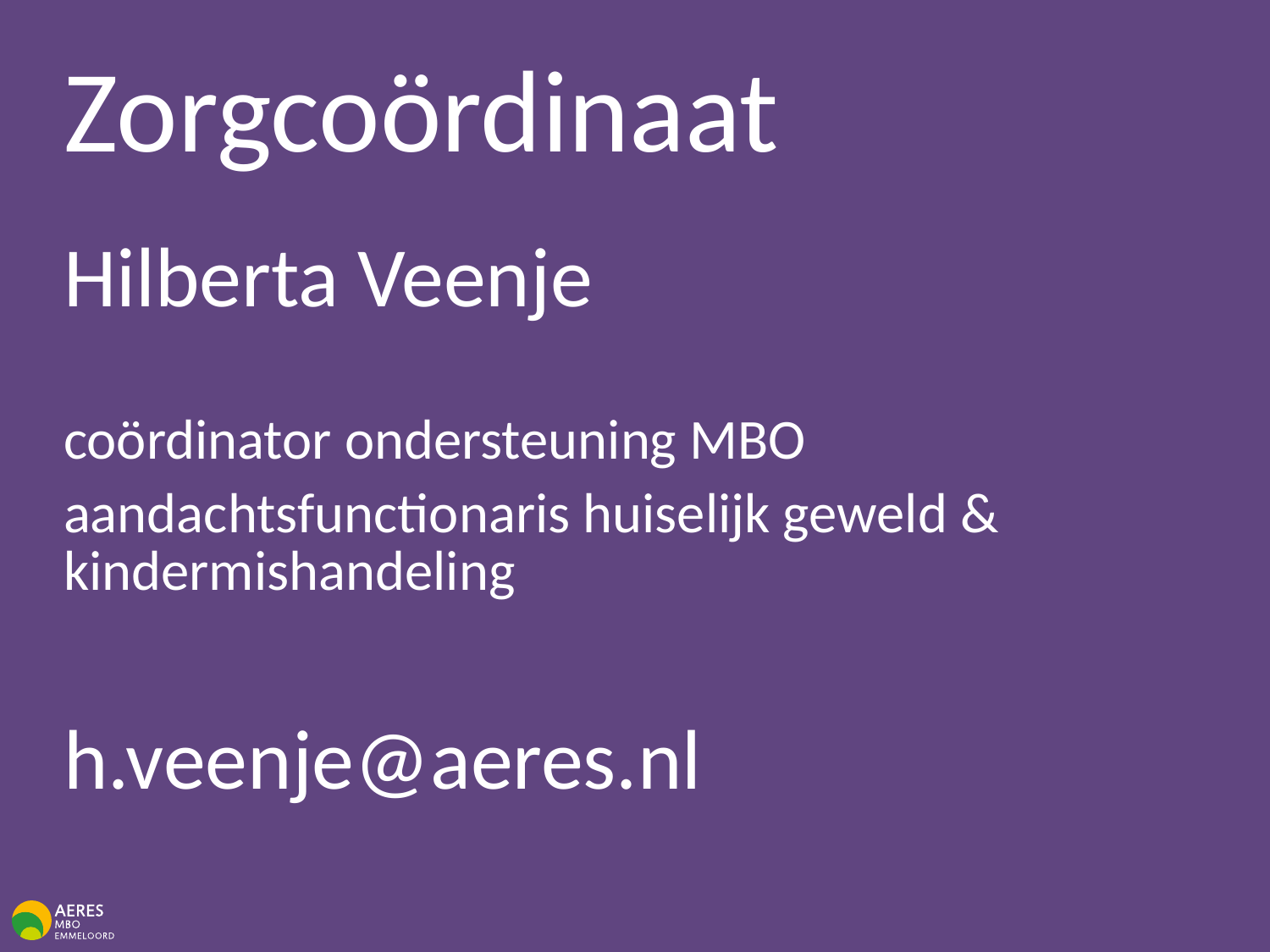

# Zorgcoördinaat
Hilberta Veenje

coördinator ondersteuning MBO
aandachtsfunctionaris huiselijk geweld & kindermishandeling

h.veenje@aeres.nl